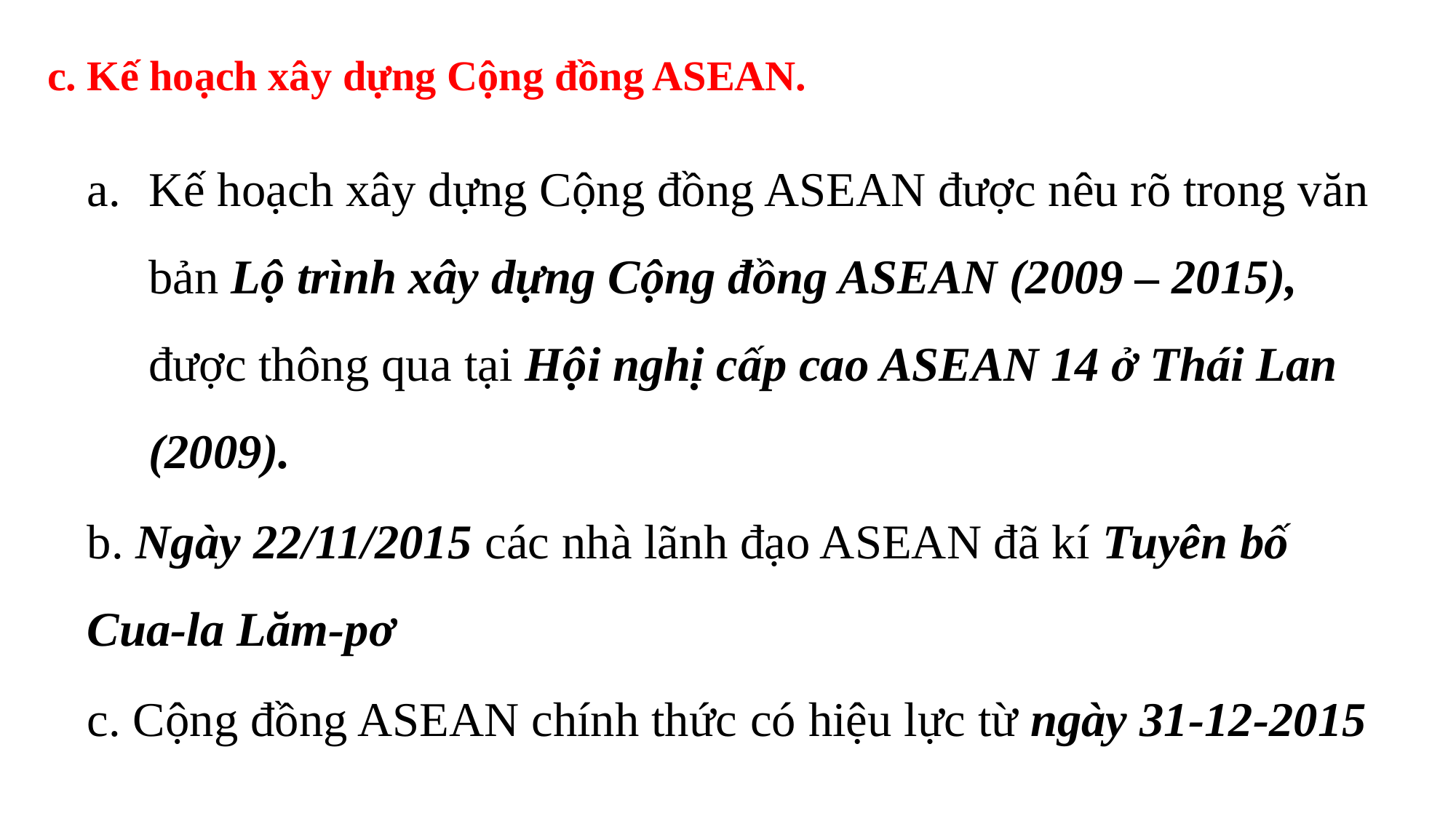

c. Kế hoạch xây dựng Cộng đồng ASEAN.
Kế hoạch xây dựng Cộng đồng ASEAN được nêu rõ trong văn bản Lộ trình xây dựng Cộng đồng ASEAN (2009 – 2015), được thông qua tại Hội nghị cấp cao ASEAN 14 ở Thái Lan (2009).
b. Ngày 22/11/2015 các nhà lãnh đạo ASEAN đã kí Tuyên bố Cua-la Lăm-pơ
c. Cộng đồng ASEAN chính thức có hiệu lực từ ngày 31-12-2015